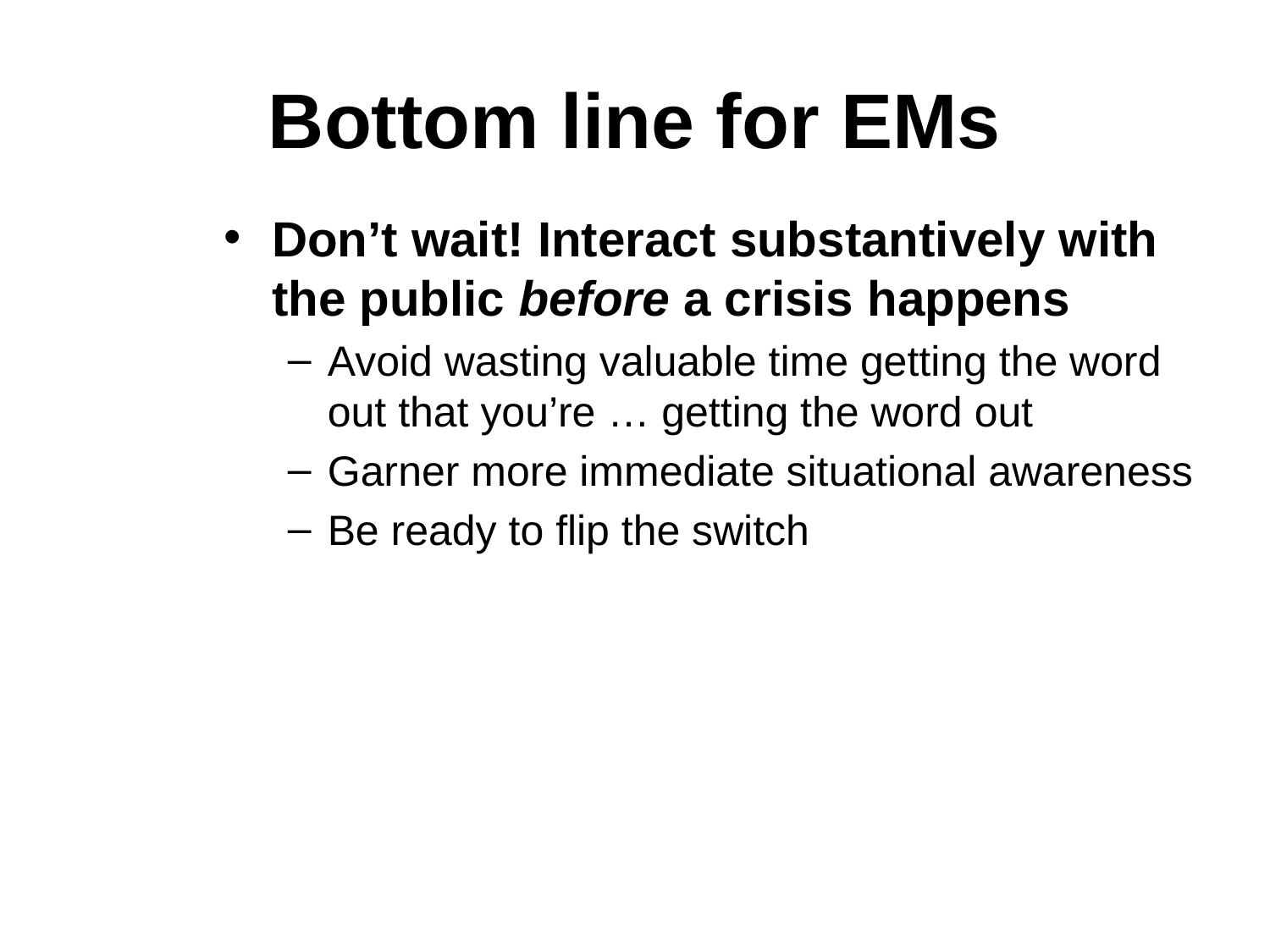

# Bottom line for EMs
Don’t wait! Interact substantively with the public before a crisis happens
Avoid wasting valuable time getting the word out that you’re … getting the word out
Garner more immediate situational awareness
Be ready to flip the switch